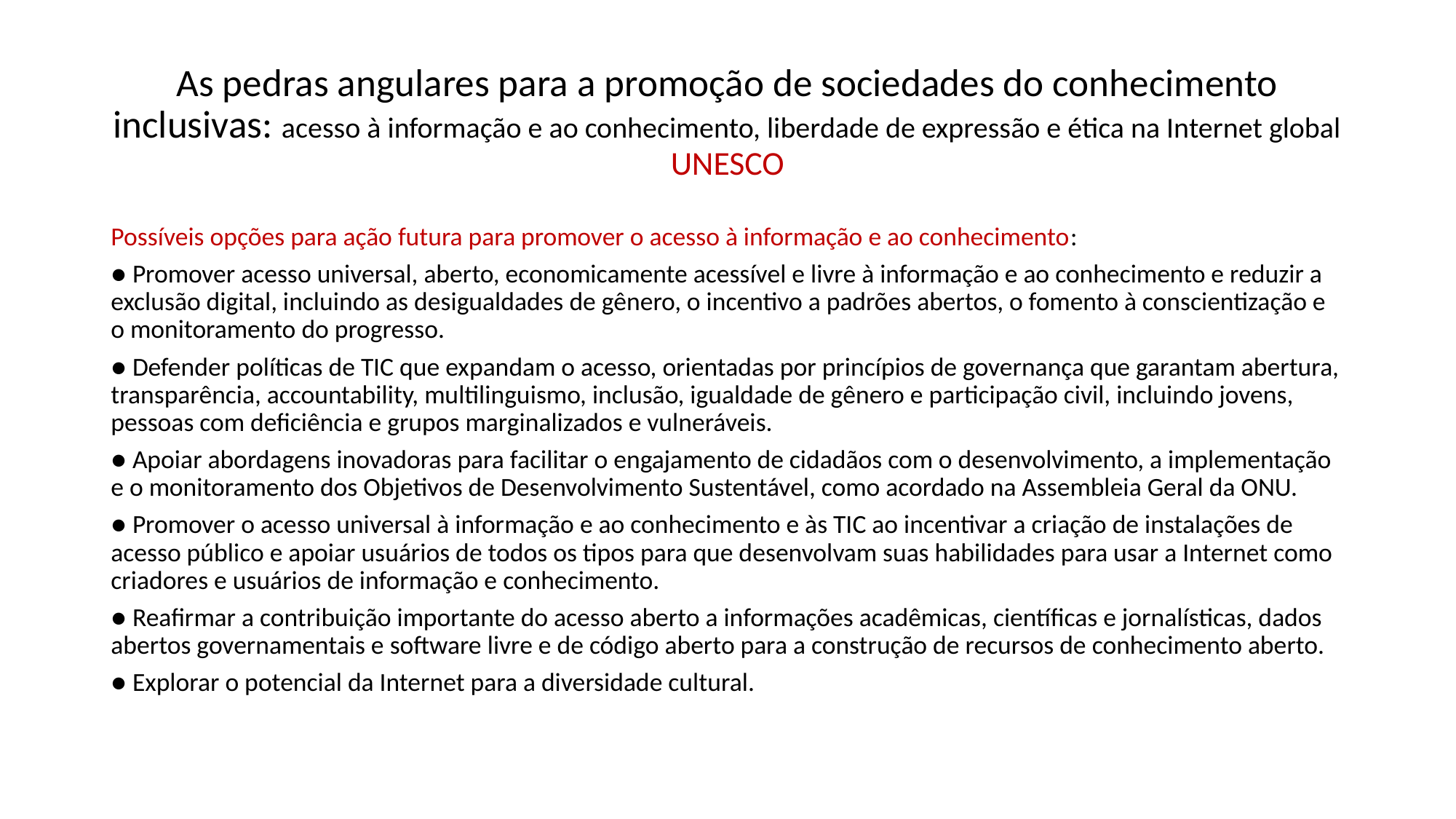

# As pedras angulares para a promoção de sociedades do conhecimento inclusivas: acesso à informação e ao conhecimento, liberdade de expressão e ética na Internet global UNESCO
Possíveis opções para ação futura para promover o acesso à informação e ao conhecimento:
● Promover acesso universal, aberto, economicamente acessível e livre à informação e ao conhecimento e reduzir a exclusão digital, incluindo as desigualdades de gênero, o incentivo a padrões abertos, o fomento à conscientização e o monitoramento do progresso.
● Defender políticas de TIC que expandam o acesso, orientadas por princípios de governança que garantam abertura, transparência, accountability, multilinguismo, inclusão, igualdade de gênero e participação civil, incluindo jovens, pessoas com deficiência e grupos marginalizados e vulneráveis.
● Apoiar abordagens inovadoras para facilitar o engajamento de cidadãos com o desenvolvimento, a implementação e o monitoramento dos Objetivos de Desenvolvimento Sustentável, como acordado na Assembleia Geral da ONU.
● Promover o acesso universal à informação e ao conhecimento e às TIC ao incentivar a criação de instalações de acesso público e apoiar usuários de todos os tipos para que desenvolvam suas habilidades para usar a Internet como criadores e usuários de informação e conhecimento.
● Reafirmar a contribuição importante do acesso aberto a informações acadêmicas, científicas e jornalísticas, dados abertos governamentais e software livre e de código aberto para a construção de recursos de conhecimento aberto.
● Explorar o potencial da Internet para a diversidade cultural.